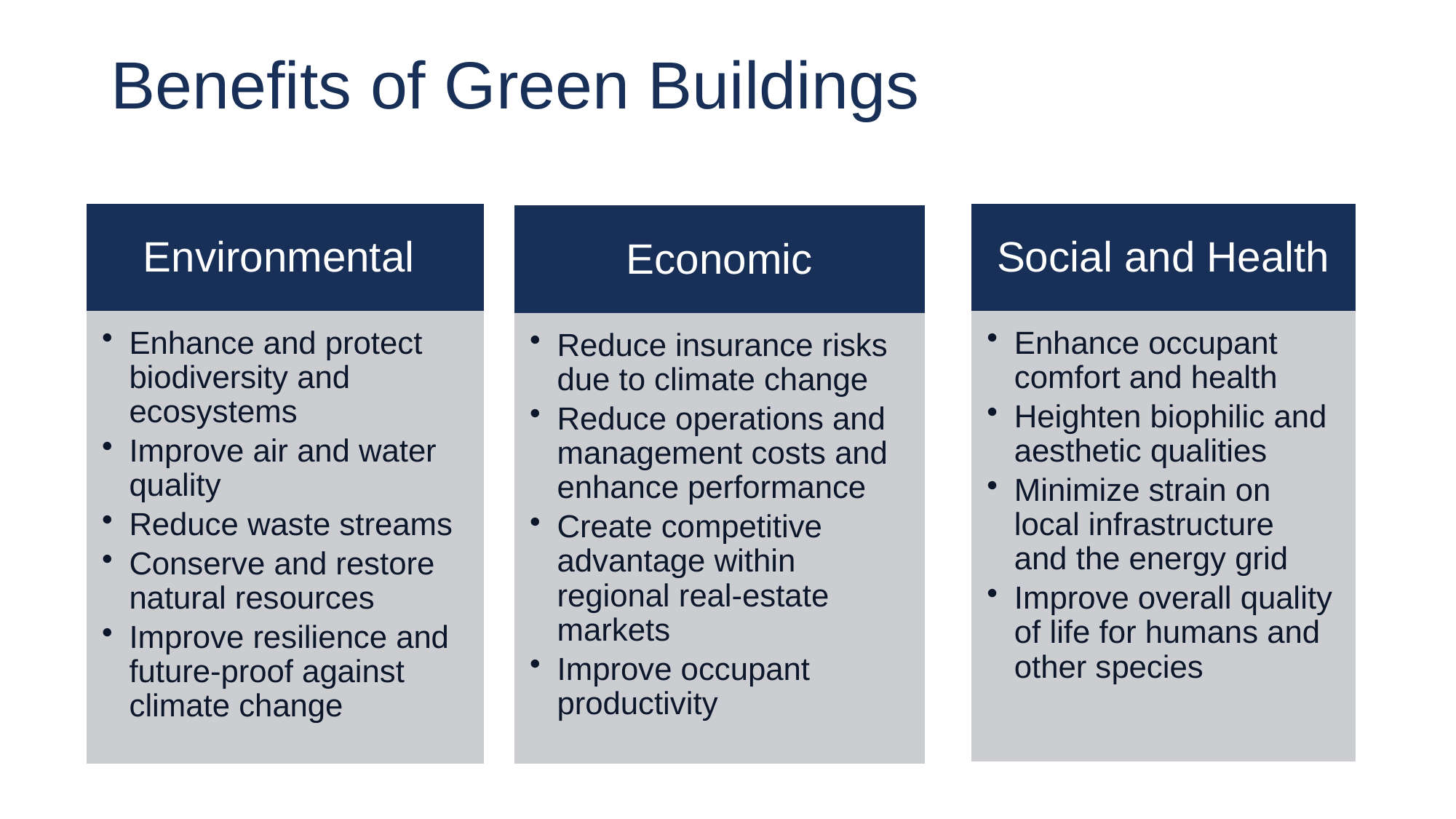

# Benefits of Green Buildings
Environmental
Social and Health
Economic
Enhance and protect biodiversity and ecosystems
Improve air and water quality
Reduce waste streams
Conserve and restore natural resources
Improve resilience and future-proof against climate change
Enhance occupant comfort and health
Heighten biophilic and aesthetic qualities
Minimize strain on local infrastructure and the energy grid
Improve overall quality of life for humans and other species
Reduce insurance risks due to climate change
Reduce operations and management costs and enhance performance
Create competitive advantage within regional real-estate markets
Improve occupant productivity